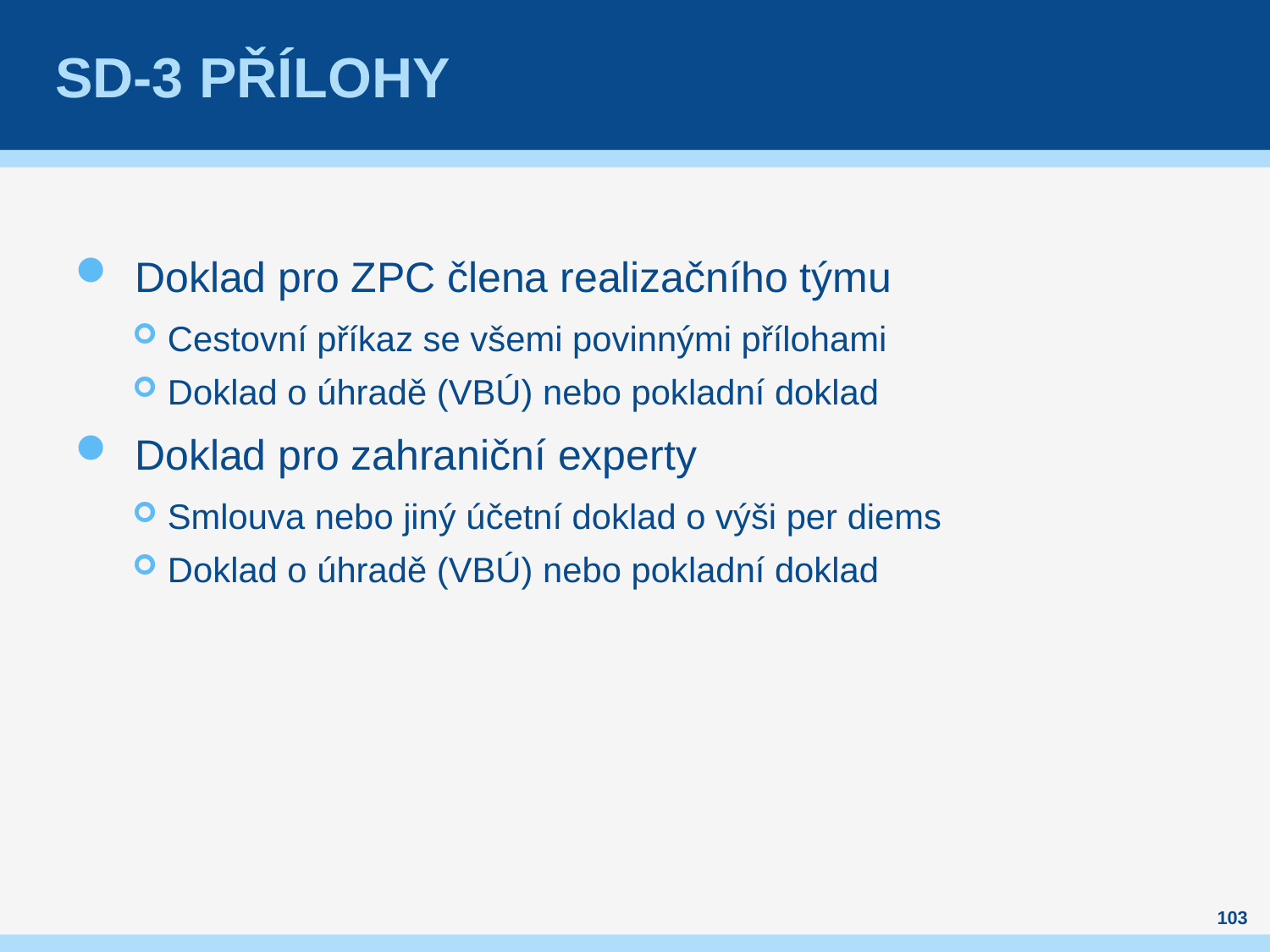

# SD-3 přílohy
Doklad pro ZPC člena realizačního týmu
Cestovní příkaz se všemi povinnými přílohami
Doklad o úhradě (VBÚ) nebo pokladní doklad
Doklad pro zahraniční experty
Smlouva nebo jiný účetní doklad o výši per diems
Doklad o úhradě (VBÚ) nebo pokladní doklad

103